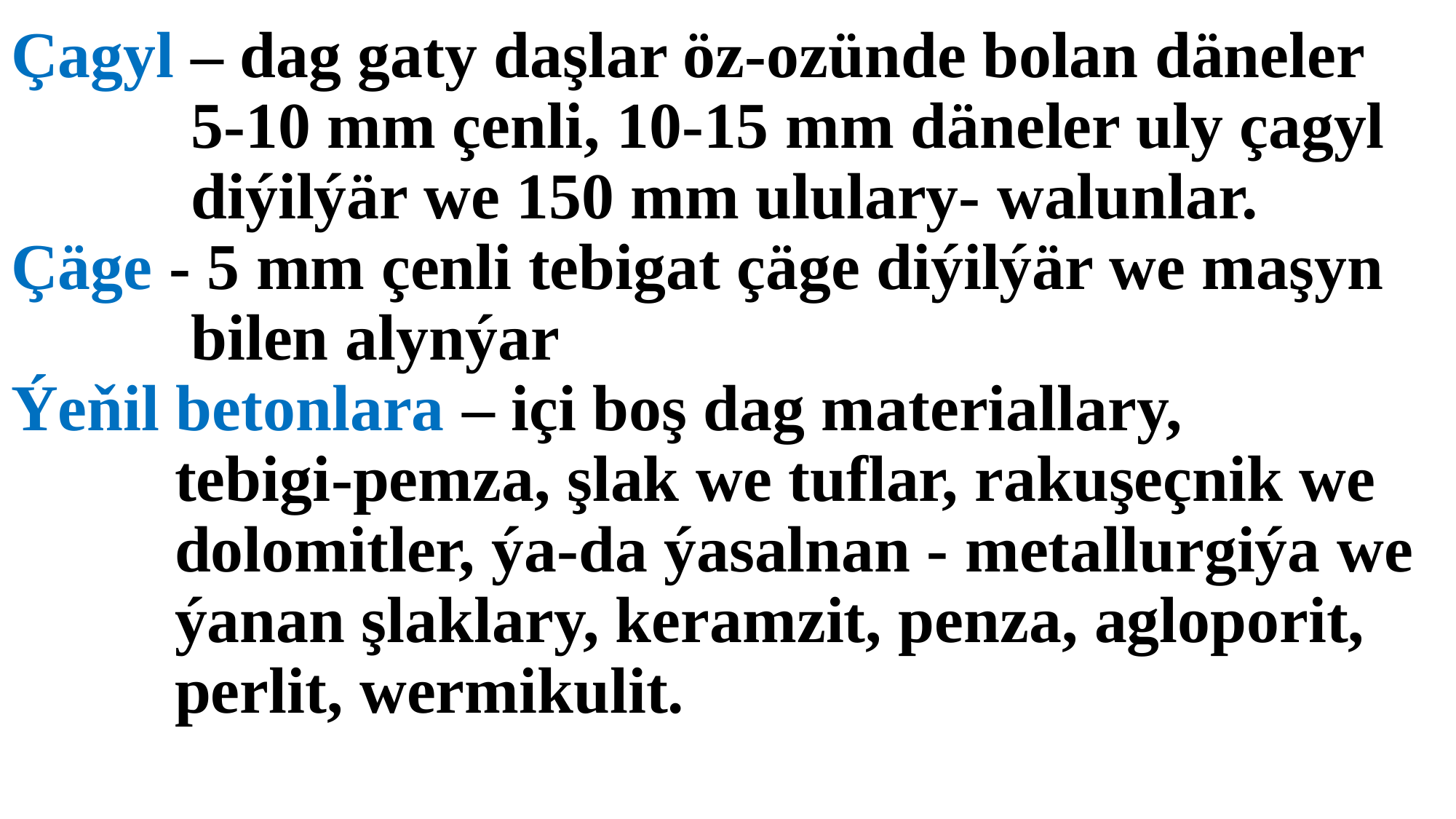

# Çagyl – dag gaty daşlar öz-ozünde bolan däneler 5-10 mm çenli, 10-15 mm däneler uly çagyl diýilýär we 150 mm ululary- walunlar. Çäge - 5 mm çenli tebigat çäge diýilýär we maşyn bilen alynýar Ýeňil betonlara – içi boş dag materiallary, tebigi-pemza, şlak we tuflar, rakuşeçnik we dolomitler, ýa-da ýasalnan - metallurgiýa we ýanan şlaklary, keramzit, penza, agloporit, perlit, wermikulit.